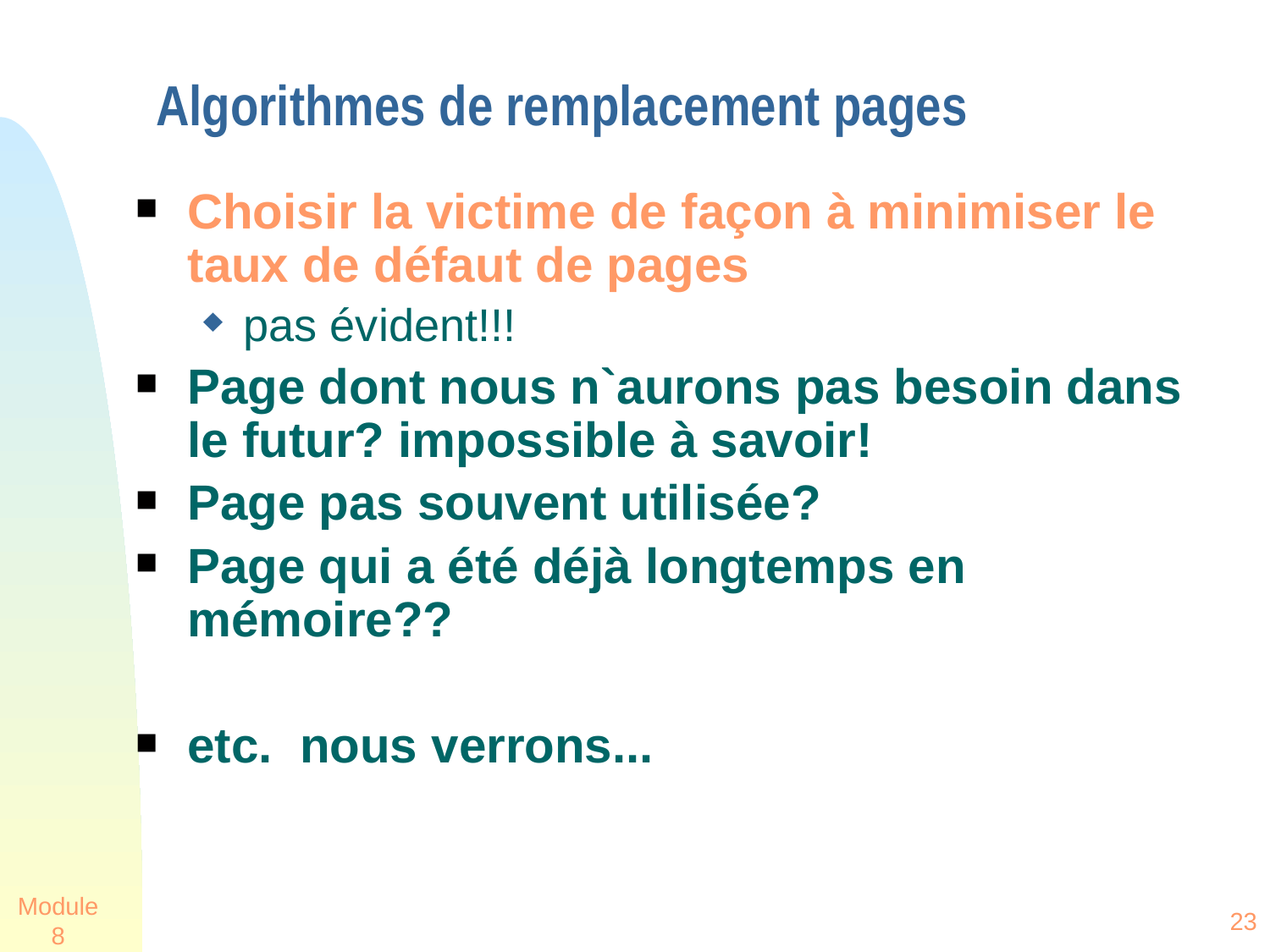

# Algorithmes de remplacement pages
Choisir la victime de façon à minimiser le taux de défaut de pages
pas évident!!!
Page dont nous n`aurons pas besoin dans le futur? impossible à savoir!
Page pas souvent utilisée?
Page qui a été déjà longtemps en mémoire??

etc.  nous verrons...
Module 8
23